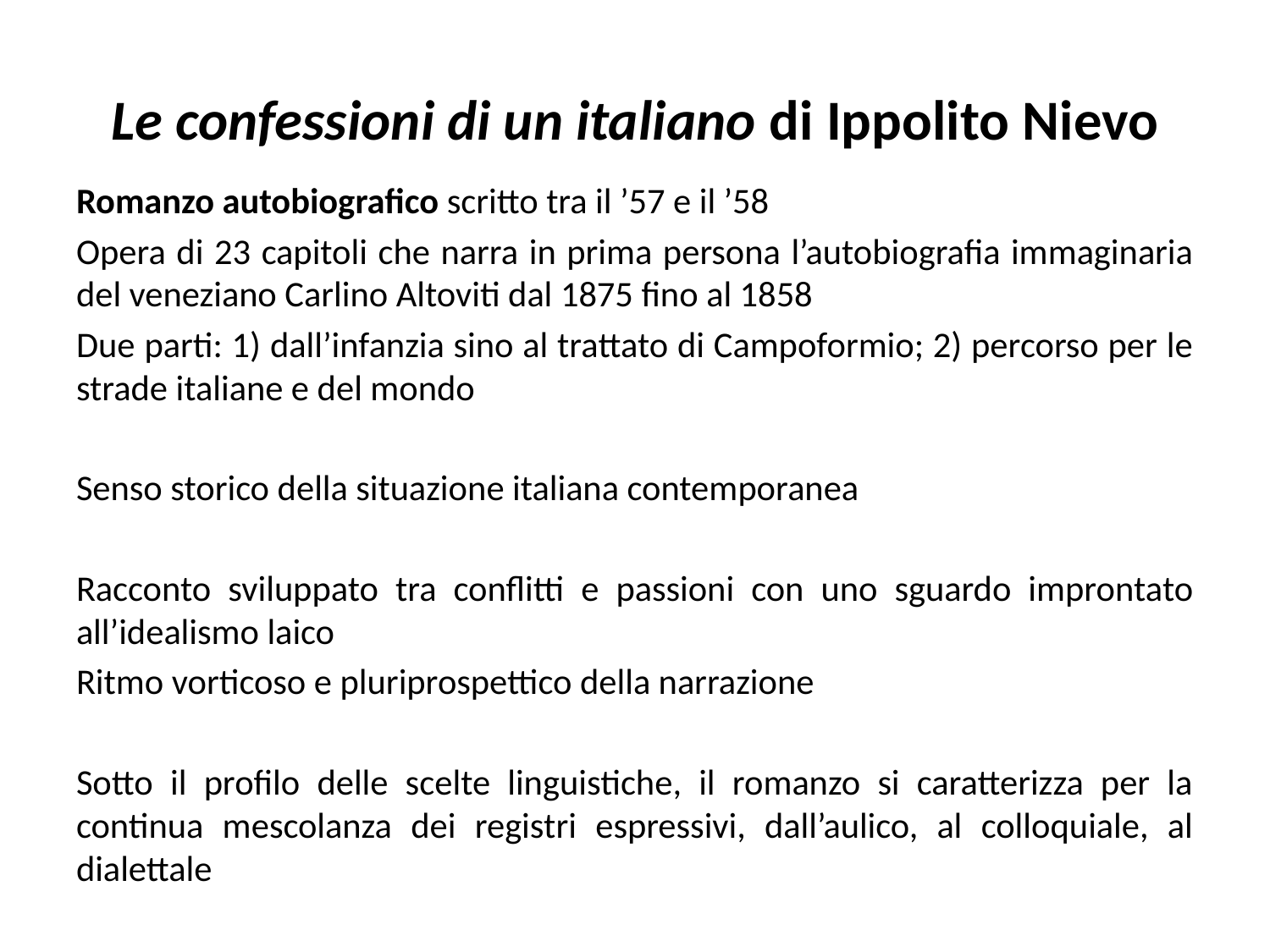

# Le confessioni di un italiano di Ippolito Nievo
Romanzo autobiografico scritto tra il ’57 e il ’58
Opera di 23 capitoli che narra in prima persona l’autobiografia immaginaria del veneziano Carlino Altoviti dal 1875 fino al 1858
Due parti: 1) dall’infanzia sino al trattato di Campoformio; 2) percorso per le strade italiane e del mondo

Senso storico della situazione italiana contemporanea

Racconto sviluppato tra conflitti e passioni con uno sguardo improntato all’idealismo laico
Ritmo vorticoso e pluriprospettico della narrazione

Sotto il profilo delle scelte linguistiche, il romanzo si caratterizza per la continua mescolanza dei registri espressivi, dall’aulico, al colloquiale, al dialettale